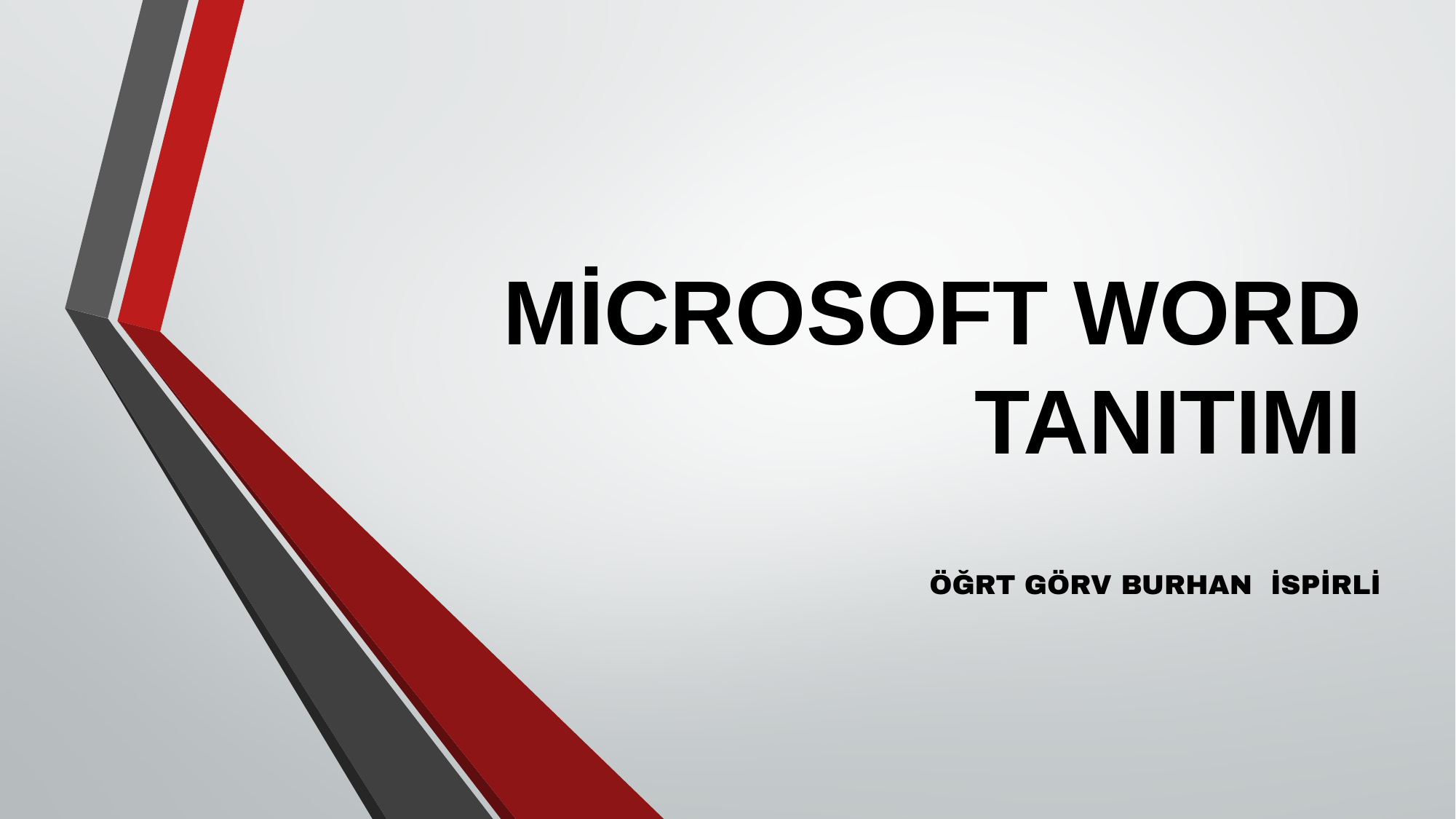

# MİCROSOFT WORD TANITIMI
ÖĞRT GÖRV BURHAN  İSPİRLİ